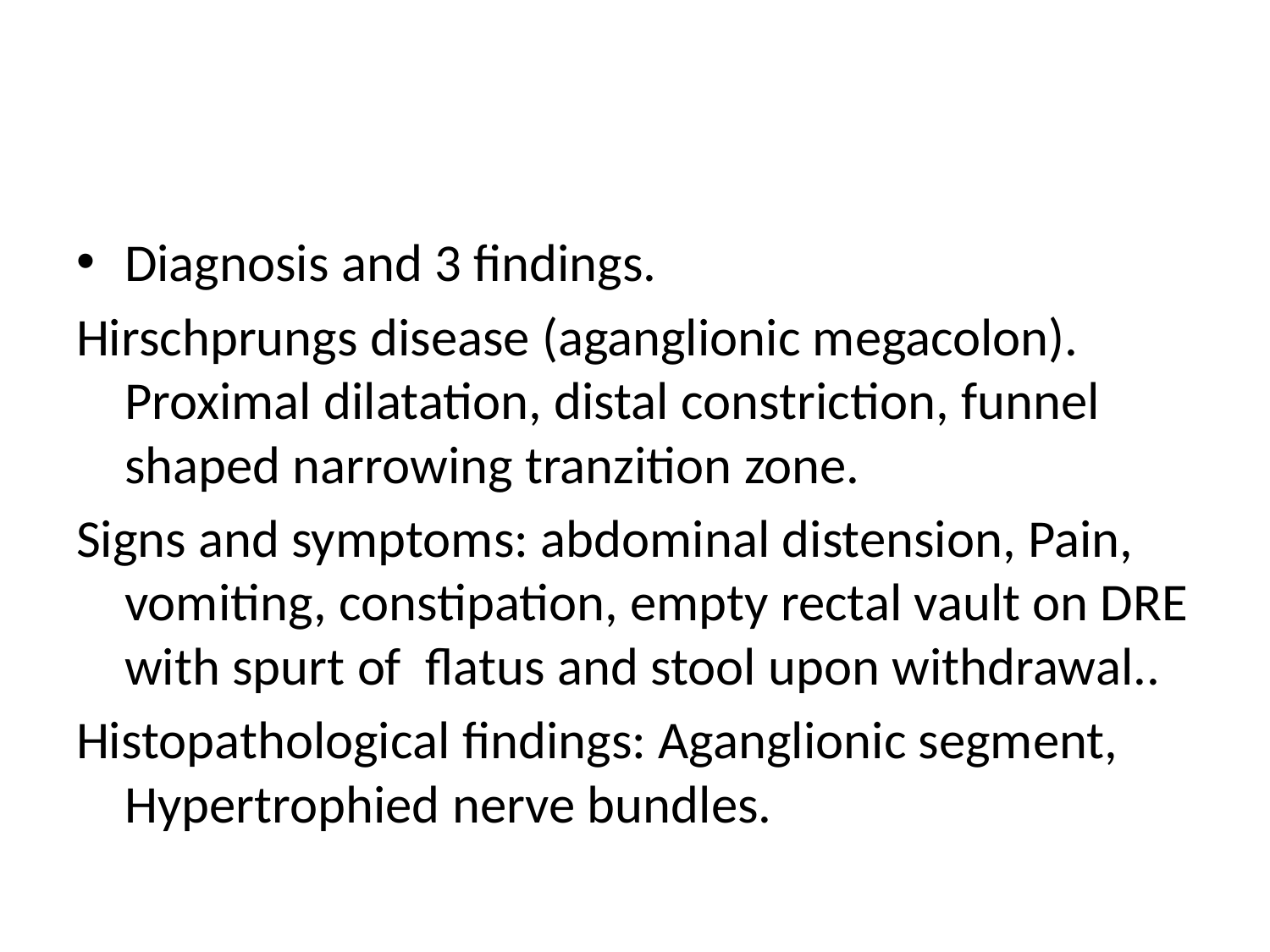

#
Diagnosis and 3 findings.
Hirschprungs disease (aganglionic megacolon). Proximal dilatation, distal constriction, funnel shaped narrowing tranzition zone.
Signs and symptoms: abdominal distension, Pain, vomiting, constipation, empty rectal vault on DRE with spurt of  flatus and stool upon withdrawal..
Histopathological findings: Aganglionic segment, Hypertrophied nerve bundles.